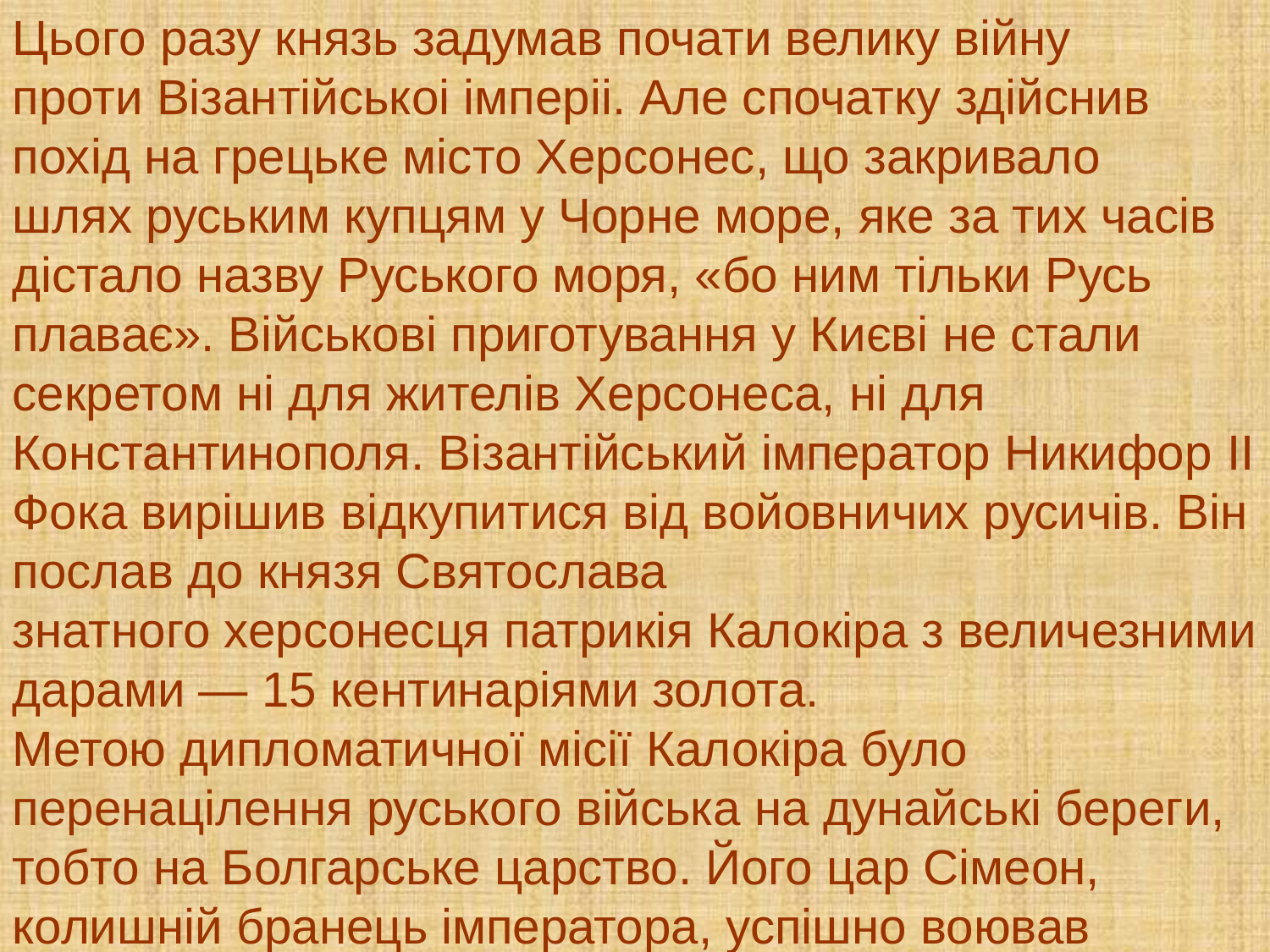

Цього разу князь задумав почати велику війну проти Візантійськоі імперіі. Але спочатку здійснив похід на грецьке місто Херсонес, що закривало шлях руським купцям у Чорне море, яке за тих часів дістало назву Руського моря, «бо ним тільки Русь плаває». Військові приготування у Києві не стали секретом ні для жителів Херсонеса, ні для Константинополя. Візантійський імператор Никифор II Фока вирішив відкупитися від войовничих русичів. Він послав до князя Святослава знатного херсонесця патрикія Калокіра з величезними дарами — 15 кентинаріями золота.
Метою дипломатичної місії Калокіра було перенацілення руського війська на дунайські береги, тобто на Болгарське царство. Його цар Сімеон, колишній бранець імператора, успішно воював з Візантіею. Однак раптова смерть не дозволила йому довершити розгром ненависної йому імперіі. Хоч новий болгарський цар Петро Короткий не становив серйозноі загрози Константинополю, там все ж вирішили позбутися можливого супротивника силами русичів.